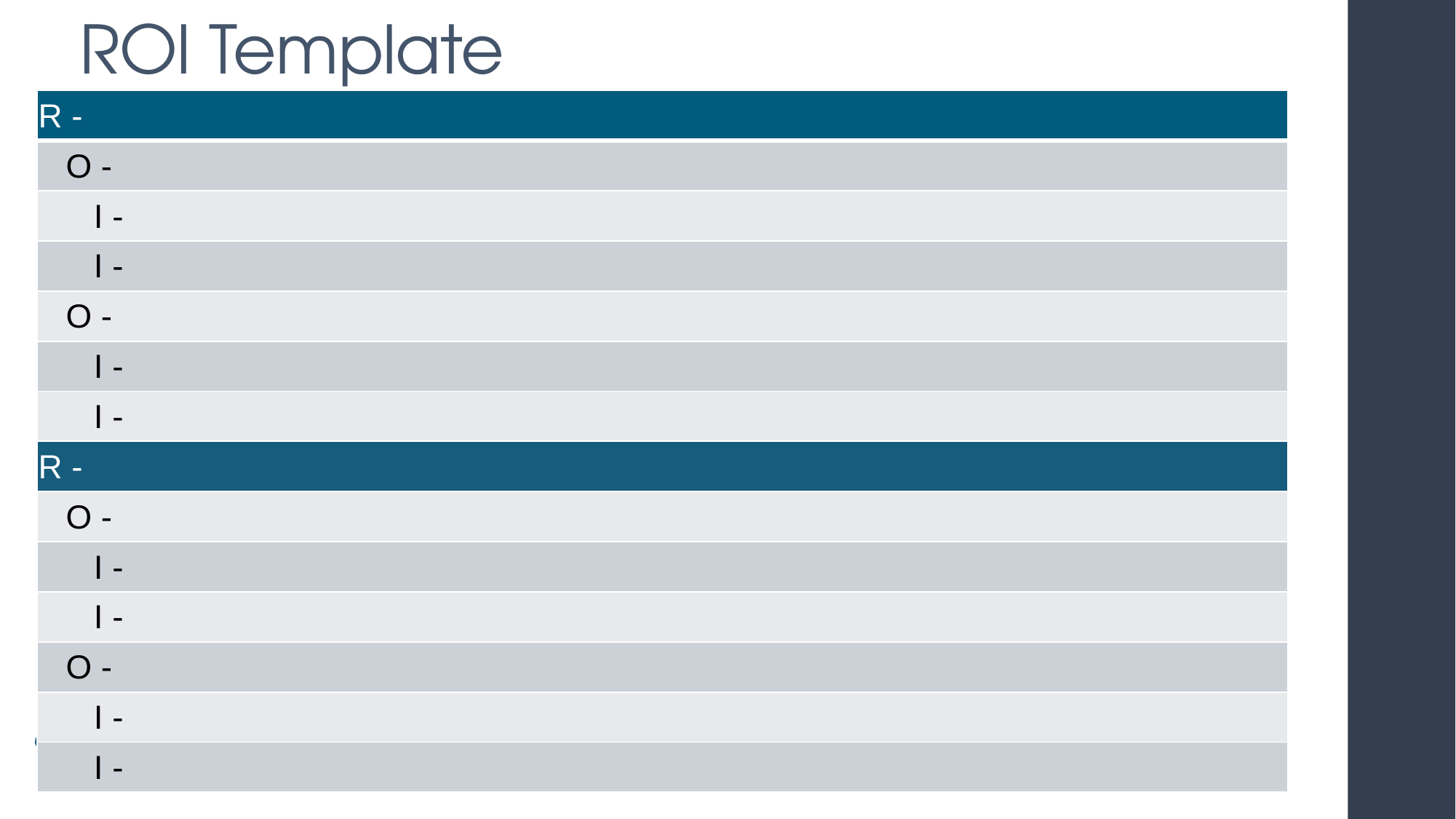

# ROI Template
| R - |
| --- |
| O - |
| I - |
| I - |
| O - |
| I - |
| I - |
| R - |
| O - |
| I - |
| I - |
| O - |
| I - |
| I - |